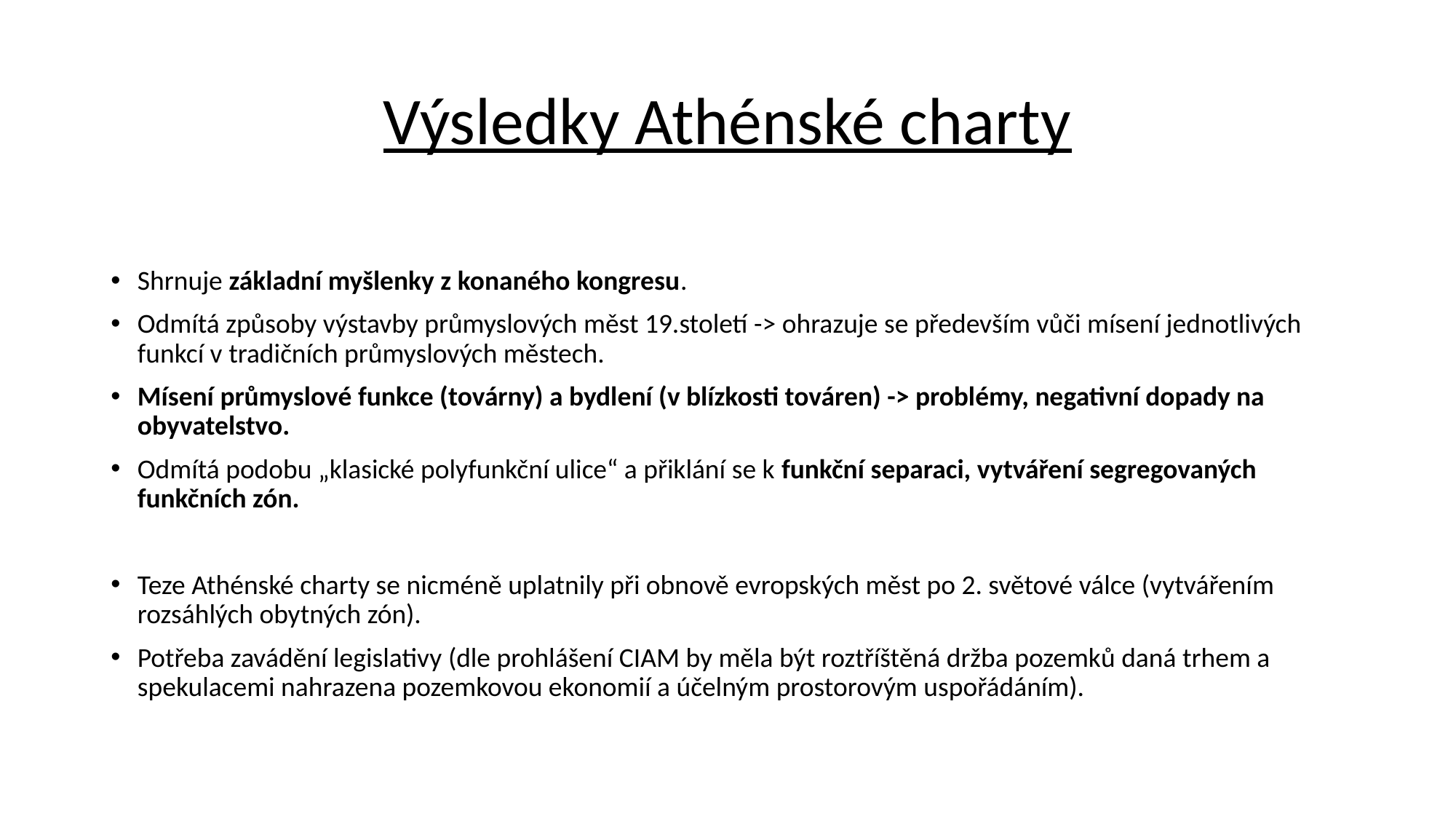

# Výsledky Athénské charty

Shrnuje základní myšlenky z konaného kongresu.
Odmítá způsoby výstavby průmyslových měst 19.století -> ohrazuje se především vůči mísení jednotlivých funkcí v tradičních průmyslových městech.
Mísení průmyslové funkce (továrny) a bydlení (v blízkosti továren) -> problémy, negativní dopady na obyvatelstvo.
Odmítá podobu „klasické polyfunkční ulice“ a přiklání se k funkční separaci, vytváření segregovaných funkčních zón.

Teze Athénské charty se nicméně uplatnily při obnově evropských měst po 2. světové válce (vytvářením rozsáhlých obytných zón).
Potřeba zavádění legislativy (dle prohlášení CIAM by měla být roztříštěná držba pozemků daná trhem a spekulacemi nahrazena pozemkovou ekonomií a účelným prostorovým uspořádáním).